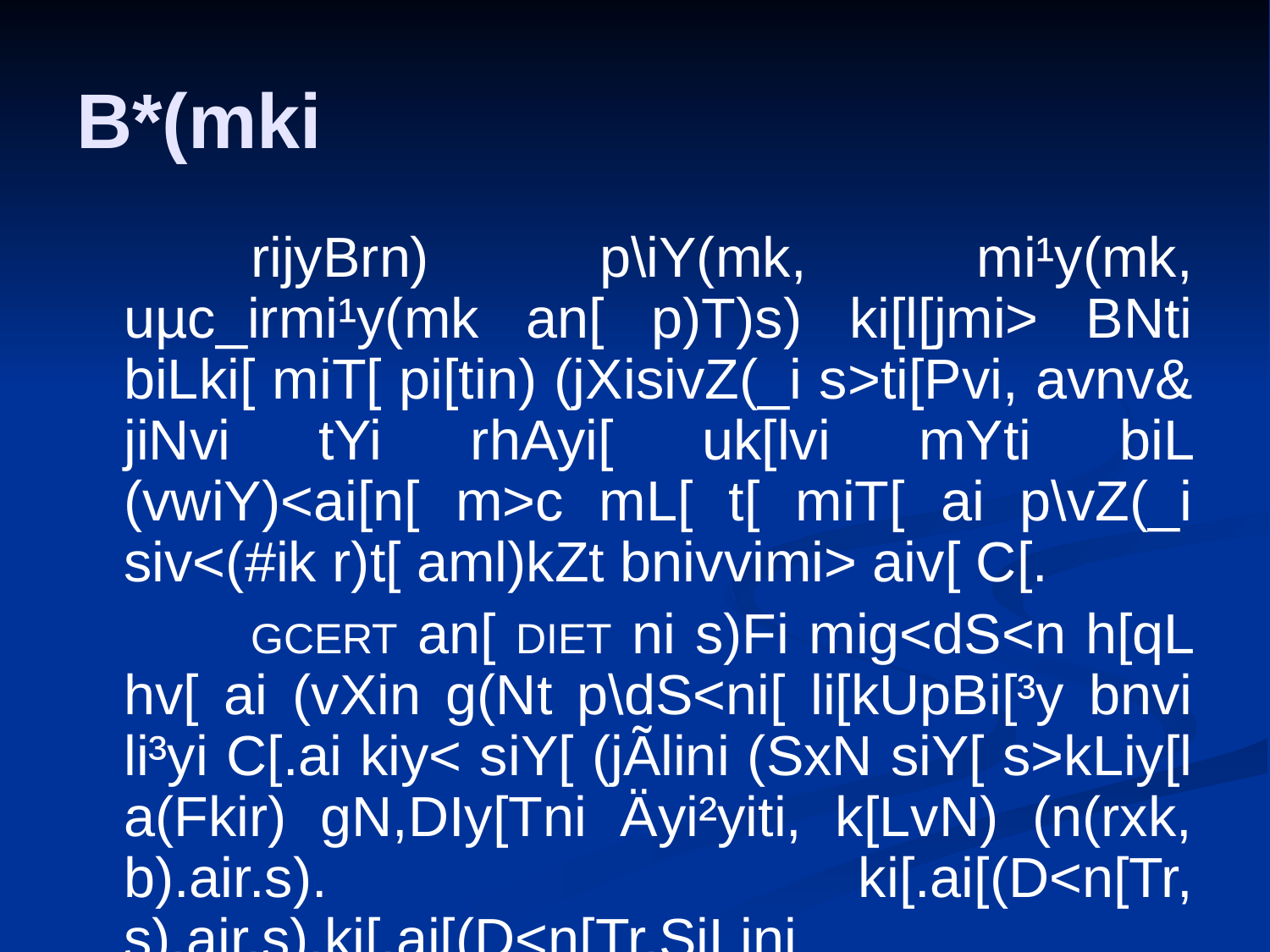

# B*(mki
		rijyBrn) p\iY(mk, mi¹y(mk, uµc_irmi¹y(mk an[ p)T)s) ki[l[jmi> BNti biLki[ miT[ pi[tin) (jXisivZ(_i s>ti[Pvi, avnv& jiNvi tYi rhAyi[ uk[lvi mYti biL (vwiY)<ai[n[ m>c mL[ t[ miT[ ai p\vZ(_i siv<(#ik r)t[ aml)kZt bnivvimi> aiv[ C[.
		GCERT an[ DIET ni s)Fi mig<dS<n h[qL hv[ ai (vXin g(Nt p\dS<ni[ li[kUpBi[³y bnvi li³yi C[.ai kiy< siY[ (jÃlini (SxN siY[ s>kLiy[l a(Fkir) gN,DIy[Tni Äyi²yiti, k[LvN) (n(rxk, b).air.s). ki[.ai[(D<n[Tr, s).air.s).ki[.ai[(D<n[Tr,SiLini (Sxki[ an[ (vwiY)ai[ s)F) r)t[ s>kLiy[l C[.